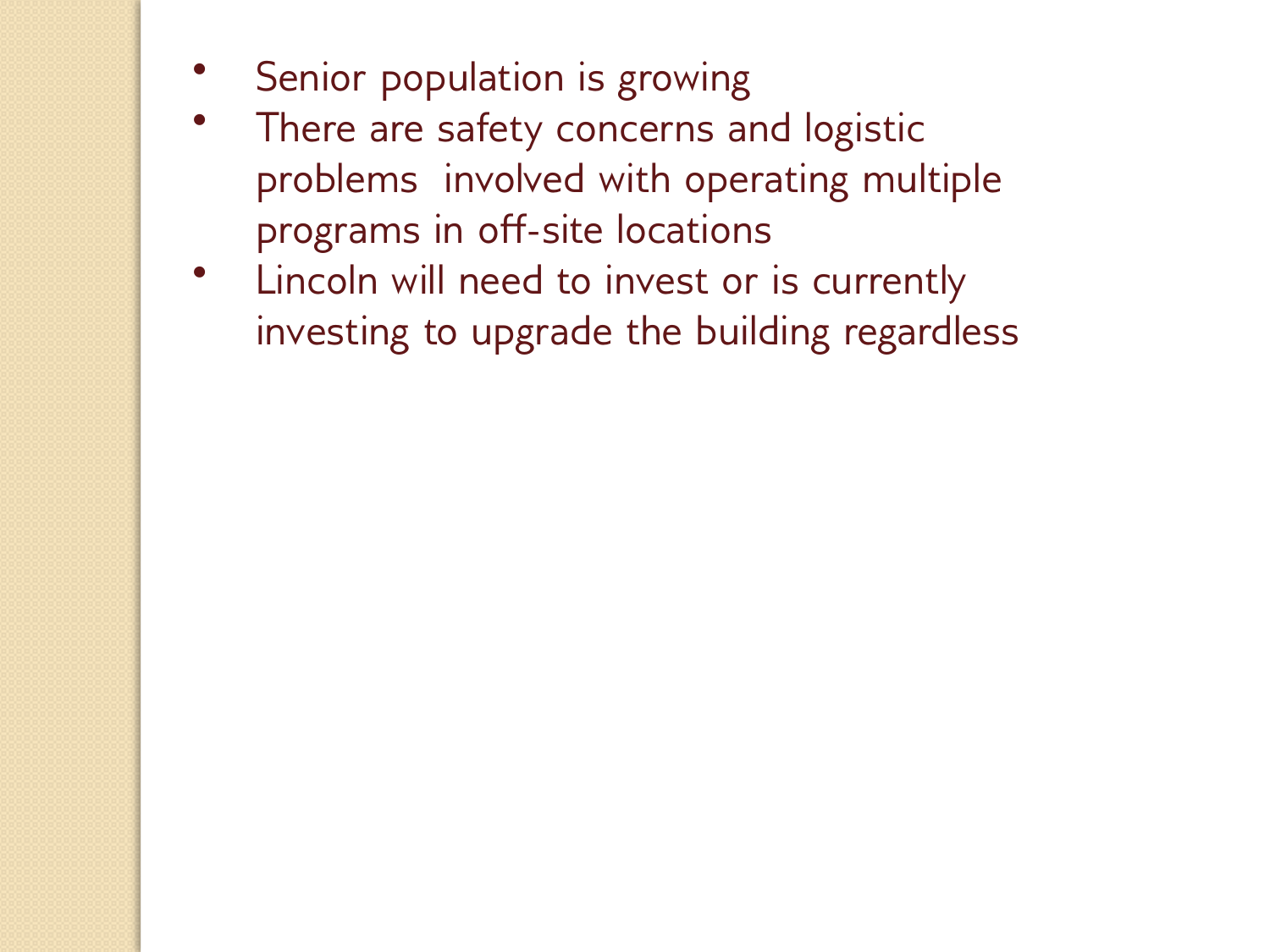

Senior population is growing
There are safety concerns and logistic problems  involved with operating multiple programs in off-site locations
Lincoln will need to invest or is currently investing to upgrade the building regardless